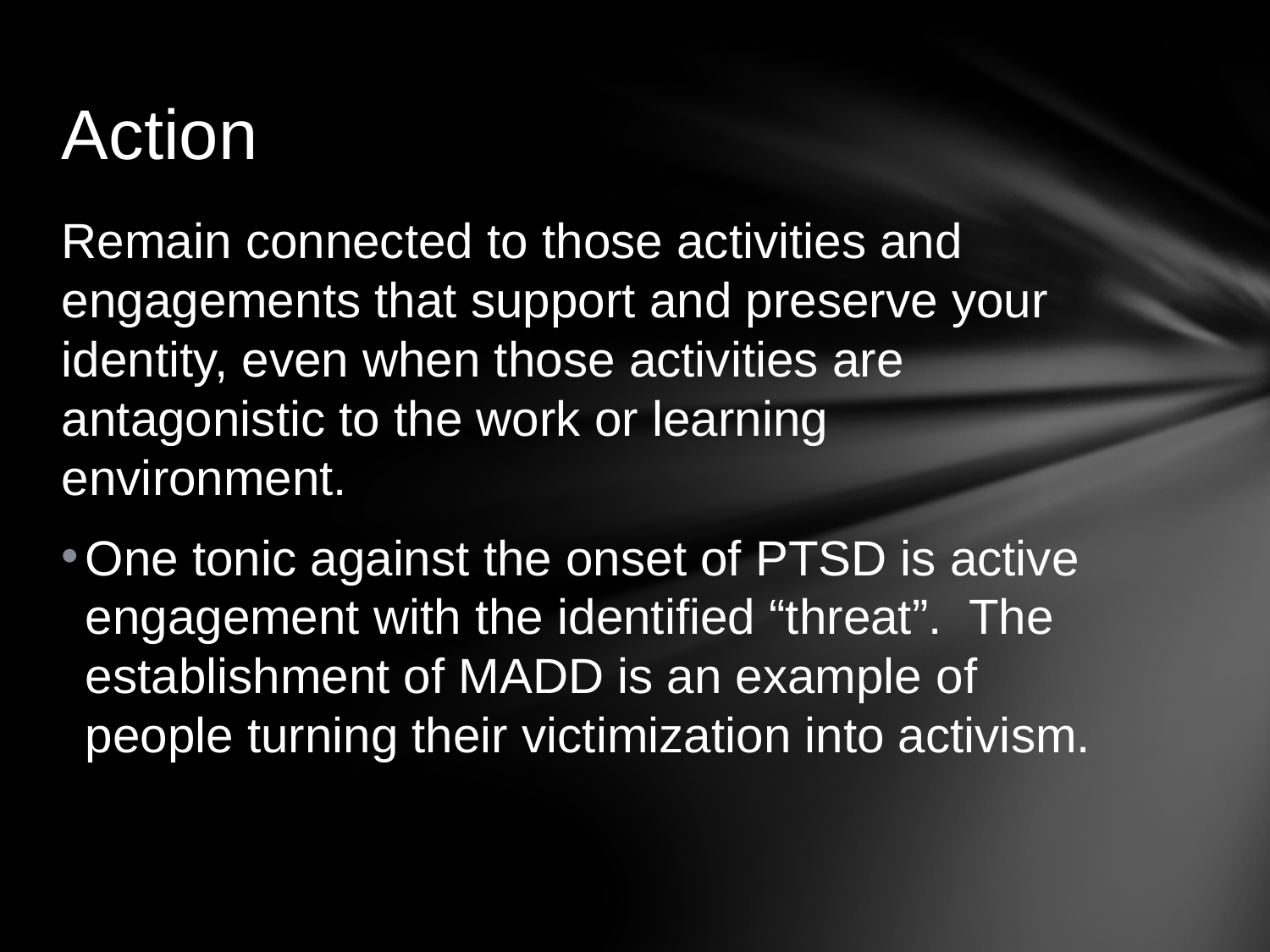

# Action
Remain connected to those activities and engagements that support and preserve your identity, even when those activities are antagonistic to the work or learning environment.
One tonic against the onset of PTSD is active engagement with the identified “threat”.  The establishment of MADD is an example of people turning their victimization into activism.